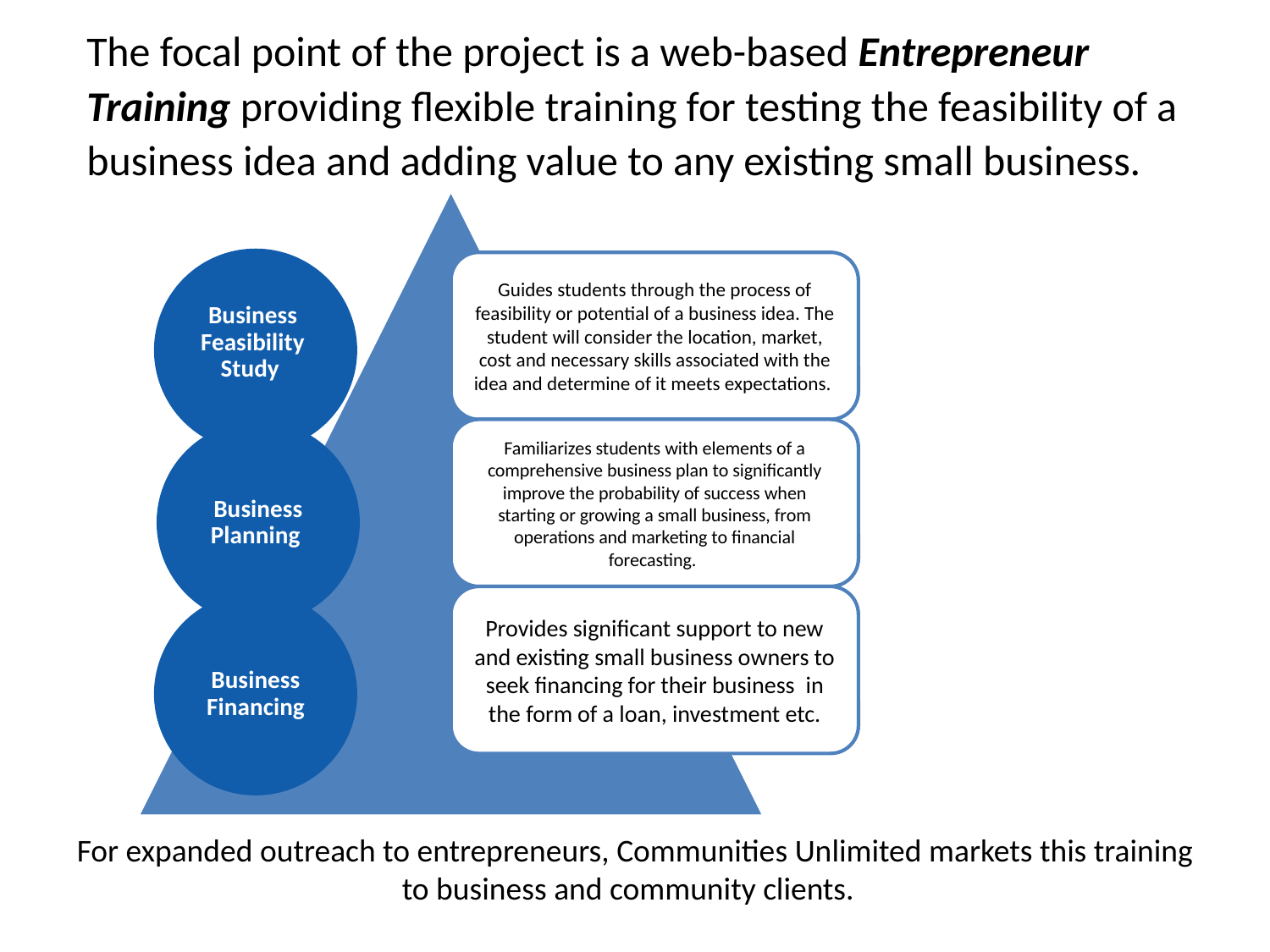

The focal point of the project is a web-based Entrepreneur Training providing flexible training for testing the feasibility of a business idea and adding value to any existing small business.
Guides students through the process of feasibility or potential of a business idea. The student will consider the location, market, cost and necessary skills associated with the idea and determine of it meets expectations.
Familiarizes students with elements of a comprehensive business plan to significantly improve the probability of success when starting or growing a small business, from operations and marketing to financial forecasting.
Provides significant support to new and existing small business owners to seek financing for their business  in the form of a loan, investment etc.

Business Feasibility Study

Business Planning

Business Financing
For expanded outreach to entrepreneurs, Communities Unlimited markets this training to business and community clients.